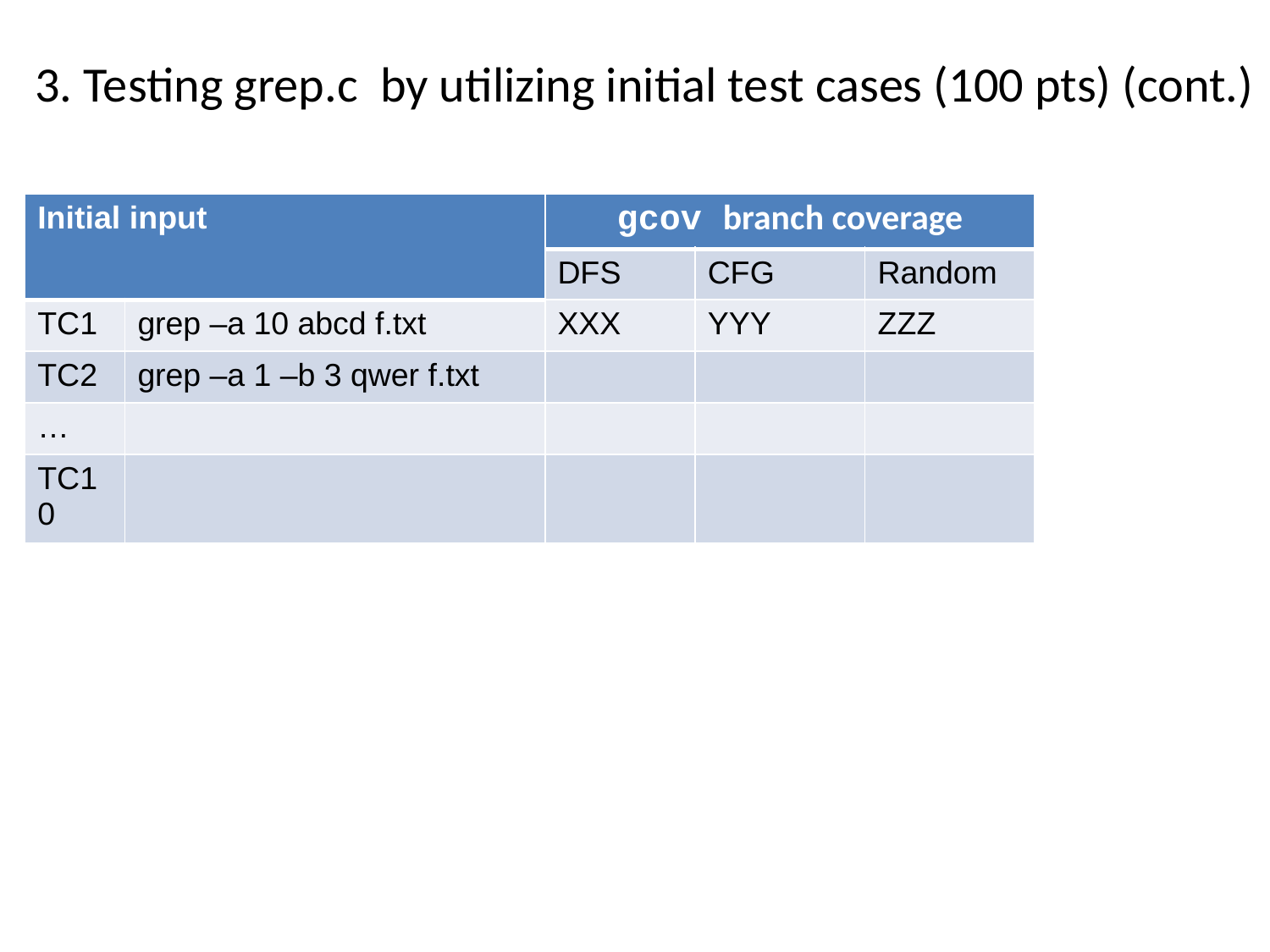

#
3. Testing grep.c  by utilizing initial test cases (100 pts) (cont.)
| Initial input |  | gcov branch coverage |  |  |
| --- | --- | --- | --- | --- |
|  |  | DFS | CFG | Random |
| TC1 | grep –a 10 abcd f.txt | XXX | YYY | ZZZ |
| TC2 | grep –a 1 –b 3 qwer f.txt |  |  |  |
| … |  |  |  |  |
| TC10 |  |  |  |  |